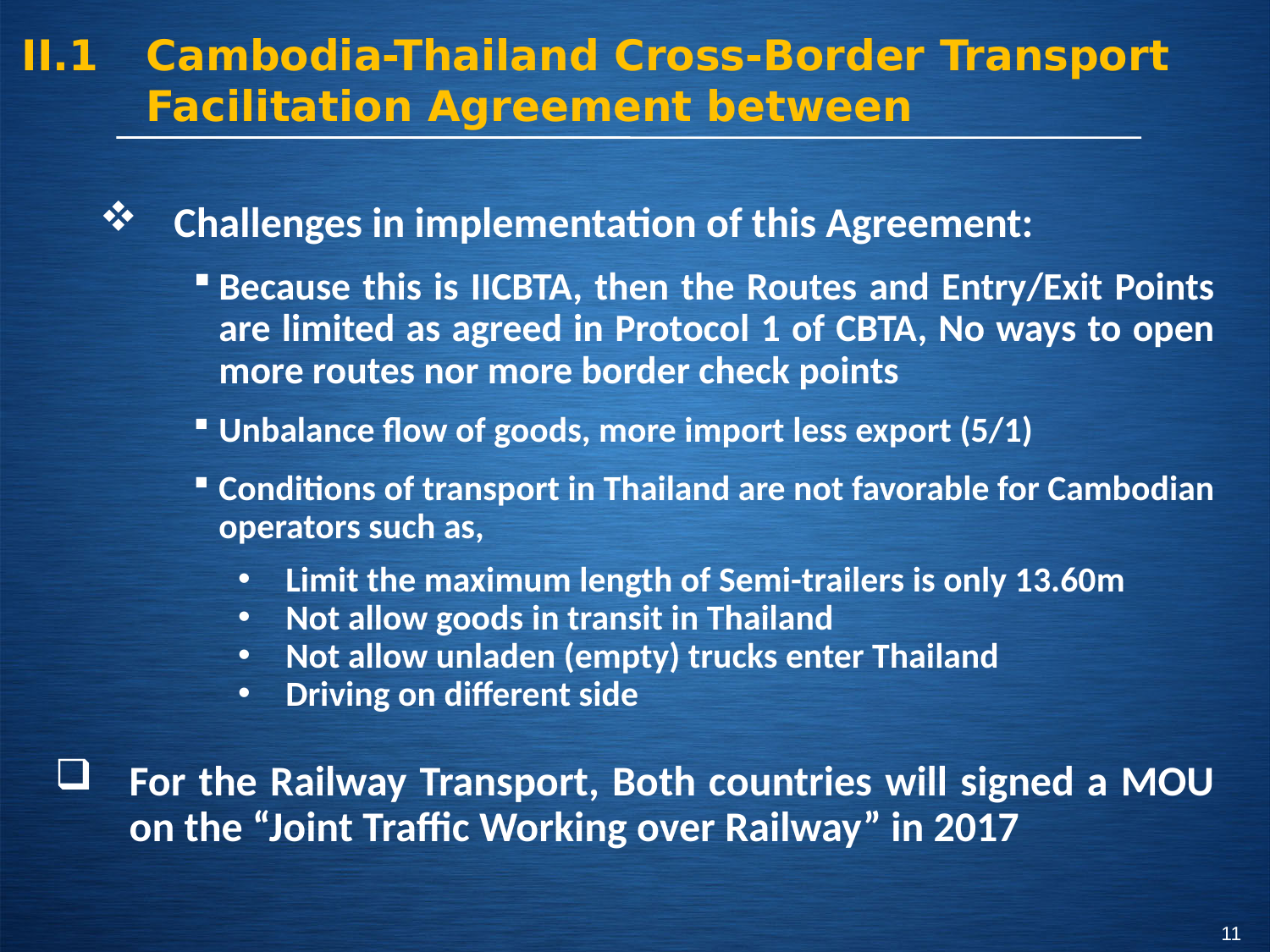

II.1	Cambodia-Thailand Cross-Border Transport Facilitation Agreement between

Challenges in implementation of this Agreement:

Because this is IICBTA, then the Routes and Entry/Exit Points are limited as agreed in Protocol 1 of CBTA, No ways to open more routes nor more border check points

Unbalance flow of goods, more import less export (5/1)

Conditions of transport in Thailand are not favorable for Cambodian operators such as,

Limit the maximum length of Semi-trailers is only 13.60m
Not allow goods in transit in Thailand
Not allow unladen (empty) trucks enter Thailand
Driving on different side

For the Railway Transport, Both countries will signed a MOU on the “Joint Traffic Working over Railway” in 2017

11